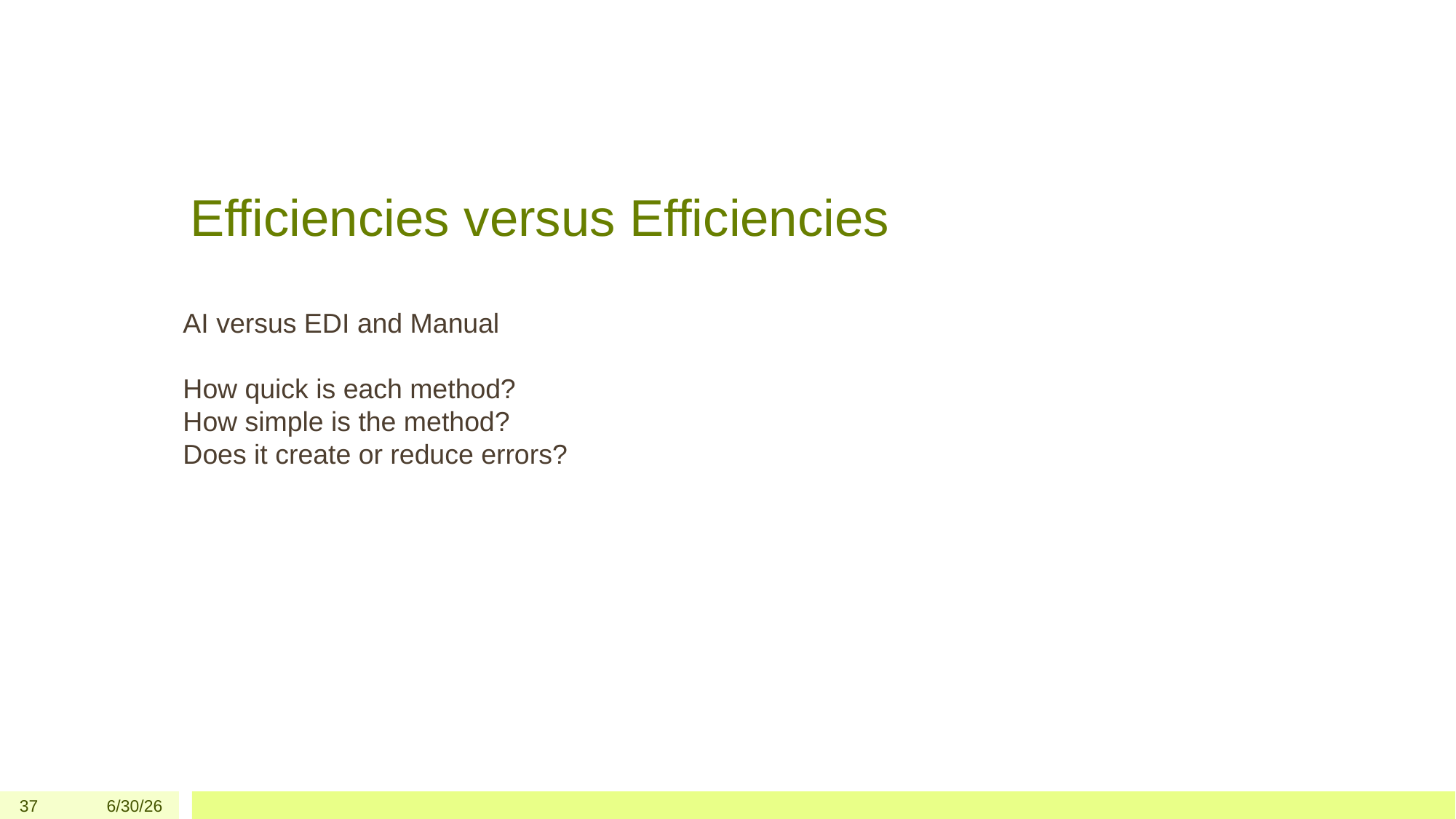

Efficiencies versus Efficiencies
AI versus EDI and Manual

How quick is each method?
How simple is the method?
Does it create or reduce errors?

37
6/30/26